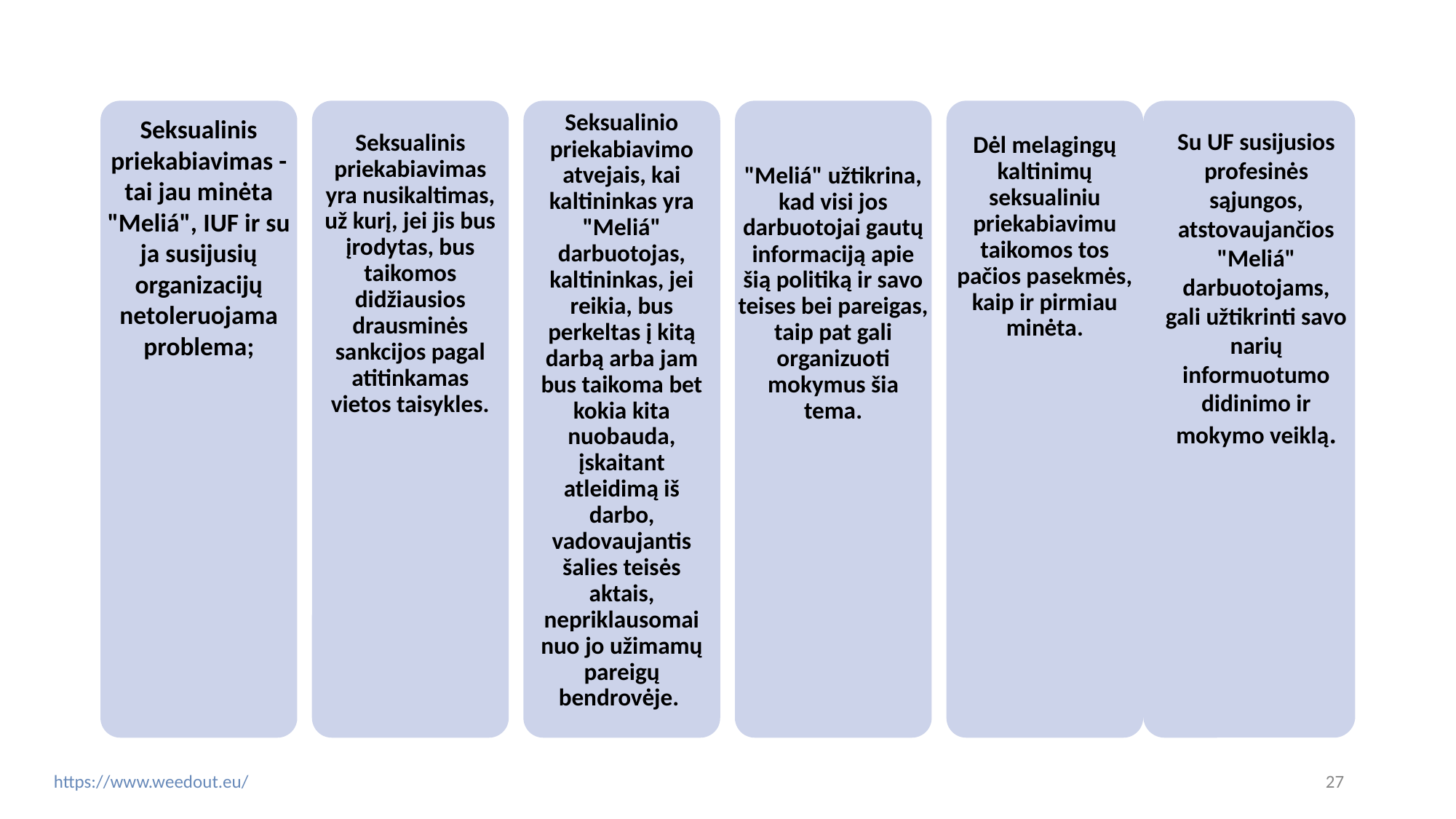

Seksualinis priekabiavimas - tai jau minėta "Meliá", IUF ir su ja susijusių organizacijų netoleruojama problema;

Seksualinis priekabiavimas yra nusikaltimas, už kurį, jei jis bus įrodytas, bus taikomos didžiausios drausminės sankcijos pagal atitinkamas vietos taisykles.

I

Seksualinio priekabiavimo atvejais, kai kaltininkas yra "Meliá" darbuotojas, kaltininkas, jei reikia, bus perkeltas į kitą darbą arba jam bus taikoma bet kokia kita nuobauda, įskaitant atleidimą iš darbo, vadovaujantis šalies teisės aktais, nepriklausomai nuo jo užimamų pareigų bendrovėje.

-

"Meliá" užtikrina, kad visi jos darbuotojai gautų informaciją apie šią politiką ir savo teises bei pareigas, taip pat gali organizuoti mokymus šia tema.

Dėl melagingų kaltinimų seksualiniu priekabiavimu taikomos tos pačios pasekmės, kaip ir pirmiau minėta.

Su UF susijusios profesinės sąjungos, atstovaujančios "Meliá" darbuotojams, gali užtikrinti savo narių informuotumo didinimo ir mokymo veiklą.

27
https://www.weedout.eu/